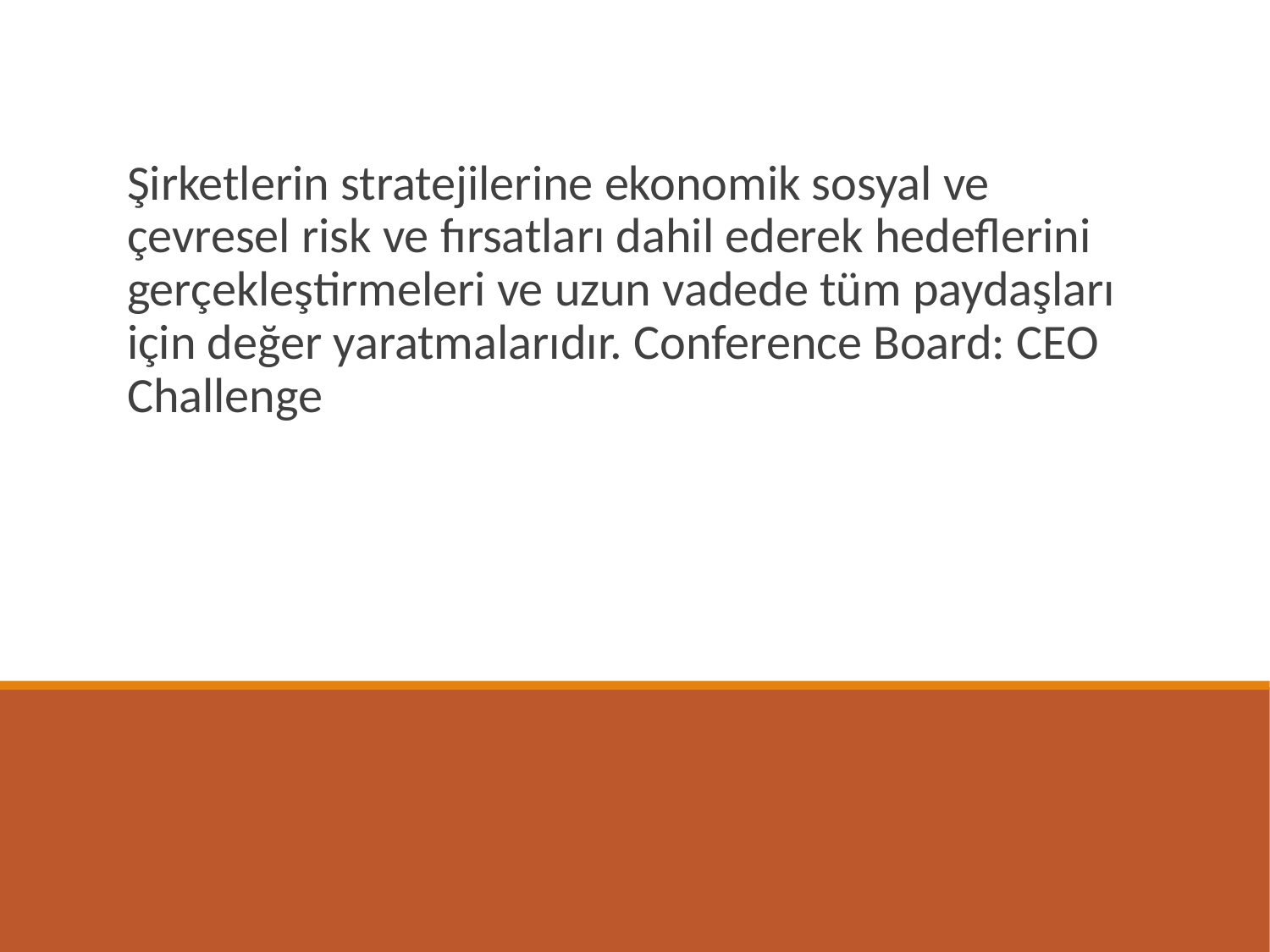

Şirketlerin stratejilerine ekonomik sosyal ve çevresel risk ve fırsatları dahil ederek hedeflerini gerçekleştirmeleri ve uzun vadede tüm paydaşları için değer yaratmalarıdır. Conference Board: CEO Challenge

#